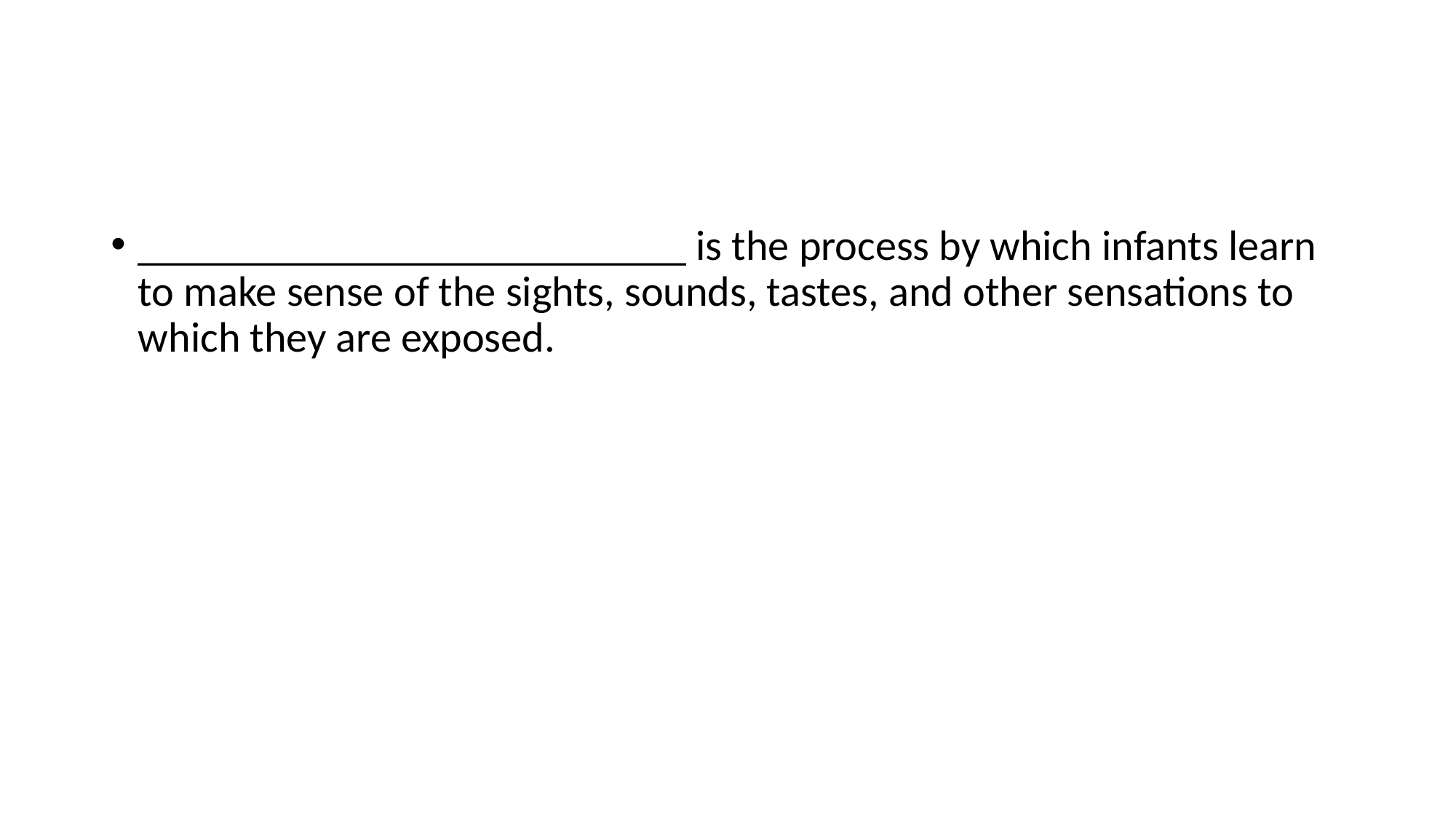

#
__________________________ is the process by which infants learn to make sense of the sights, sounds, tastes, and other sensations to which they are exposed.